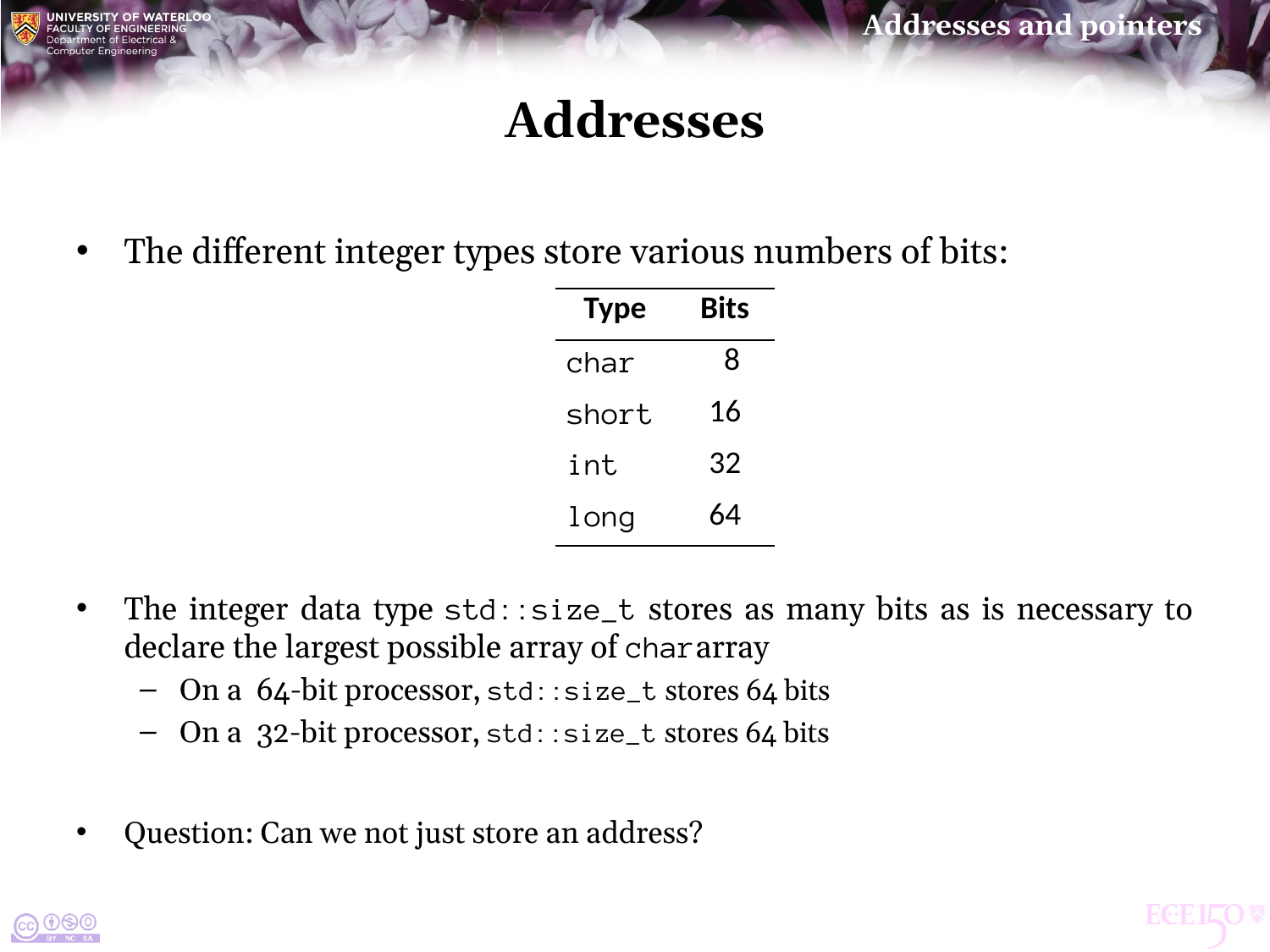

# Addresses
The different integer types store various numbers of bits:

The integer data type std::size_t stores as many bits as is necessary to declare the largest possible array of chararray
On a  64-bit processor, std::size_t stores 64 bits
On a  32-bit processor, std::size_t stores 64 bits

Question: Can we not just store an address?
| Type | Bits |
| --- | --- |
| char | 8 |
| short | 16 |
| int | 32 |
| long | 64 |